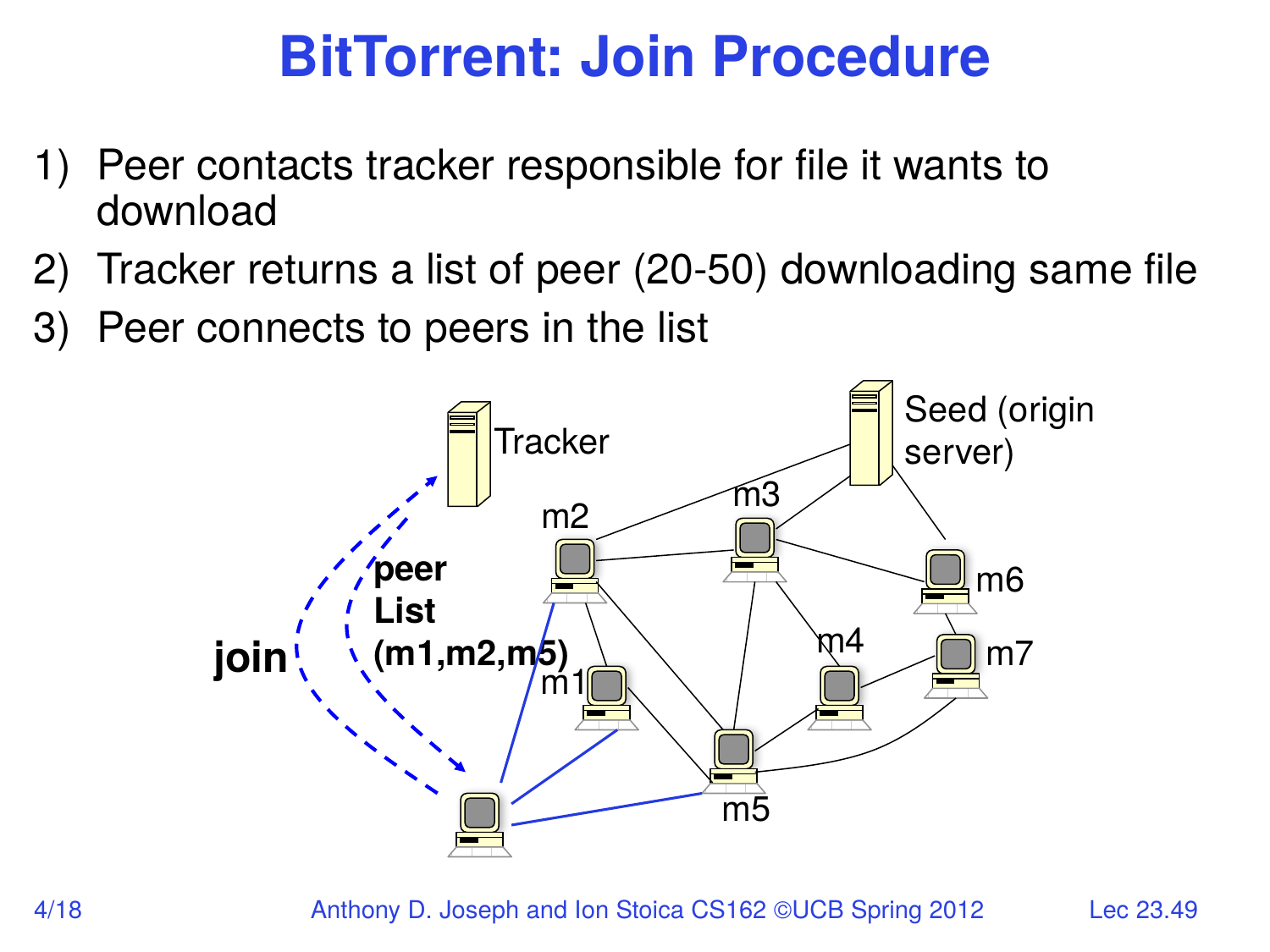

# BitTorrent: Join Procedure
Peer contacts tracker responsible for file it wants to download
Tracker returns a list of peer (20-50) downloading same file
Peer connects to peers in the list

Seed (origin
server)

Tracker

m3

join

m2

peer
List
(m1,m2,m5)

m6

m4

m7

m1

m5